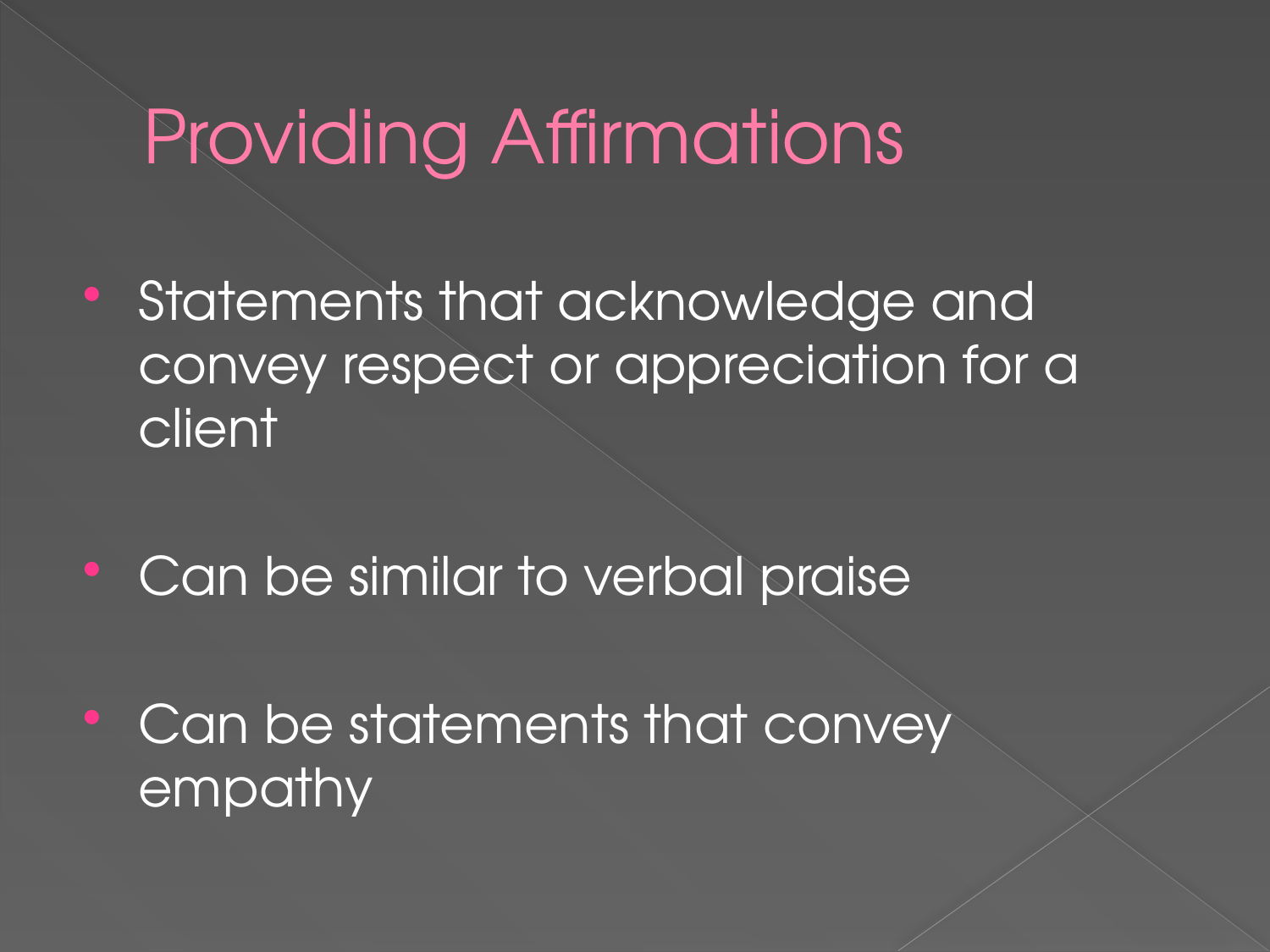

# Providing Affirmations
Statements that acknowledge and convey respect or appreciation for a client

Can be similar to verbal praise

Can be statements that convey empathy